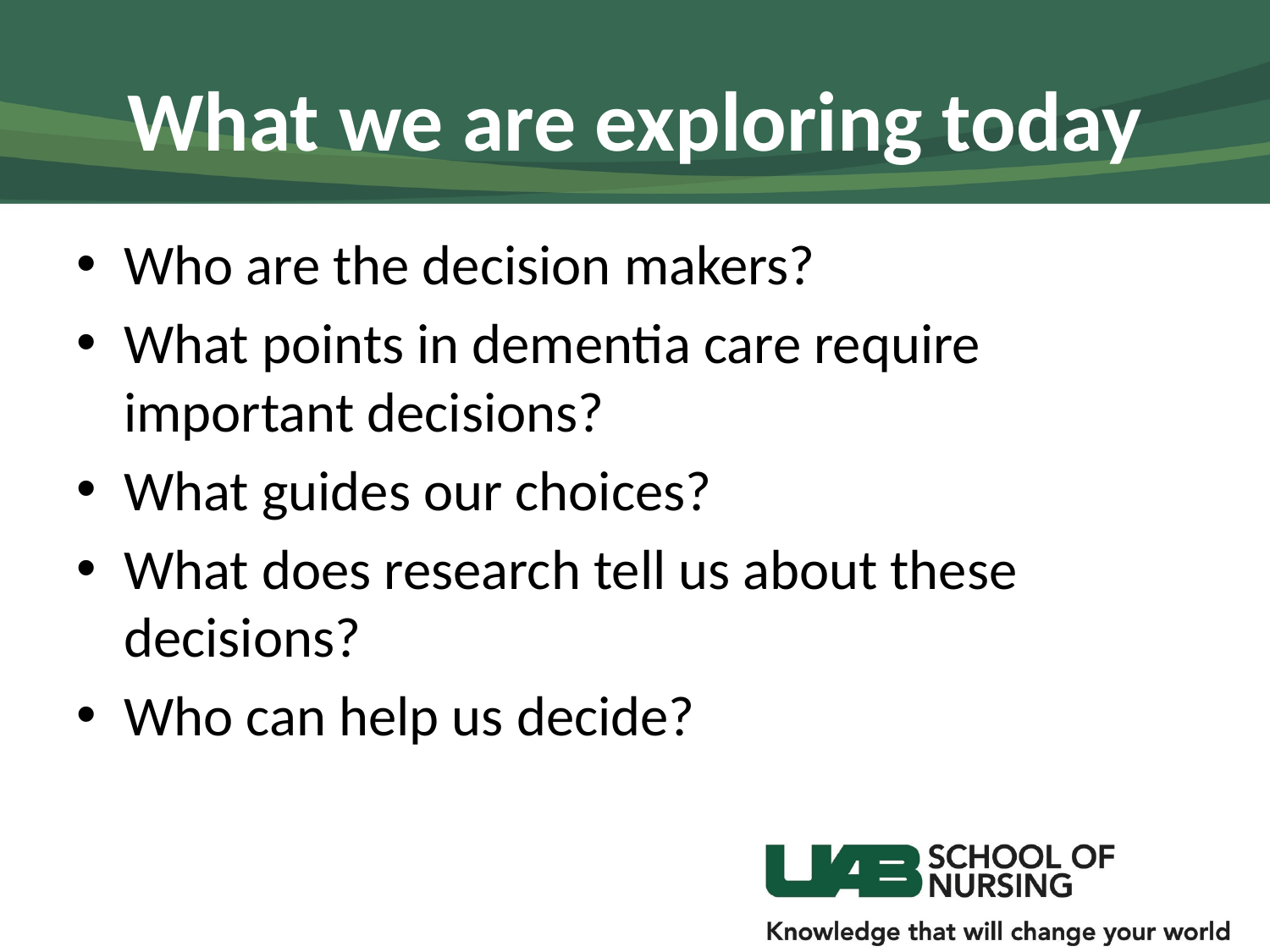

# What we are exploring today
Who are the decision makers?
What points in dementia care require important decisions?
What guides our choices?
What does research tell us about these decisions?
Who can help us decide?